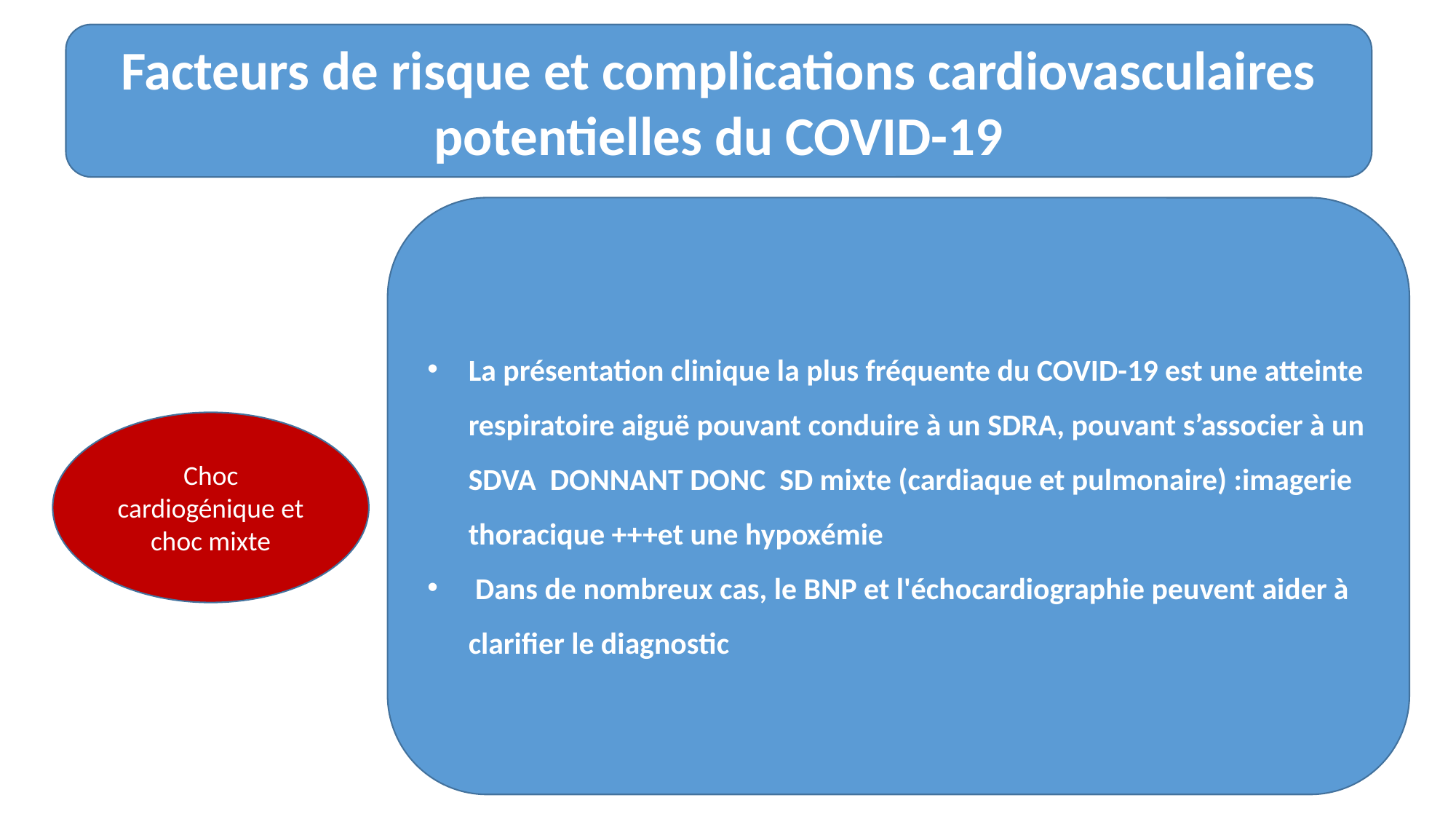

Facteurs de risque et complications cardiovasculaires potentielles du COVID-19

La présentation clinique la plus fréquente du COVID-19 est une atteinte respiratoire aiguë pouvant conduire à un SDRA, pouvant s’associer à un SDVA  DONNANT DONC  SD mixte (cardiaque et pulmonaire) :imagerie thoracique +++et une hypoxémie
 Dans de nombreux cas, le BNP et l'échocardiographie peuvent aider à clarifier le diagnostic
Choc cardiogénique et choc mixte